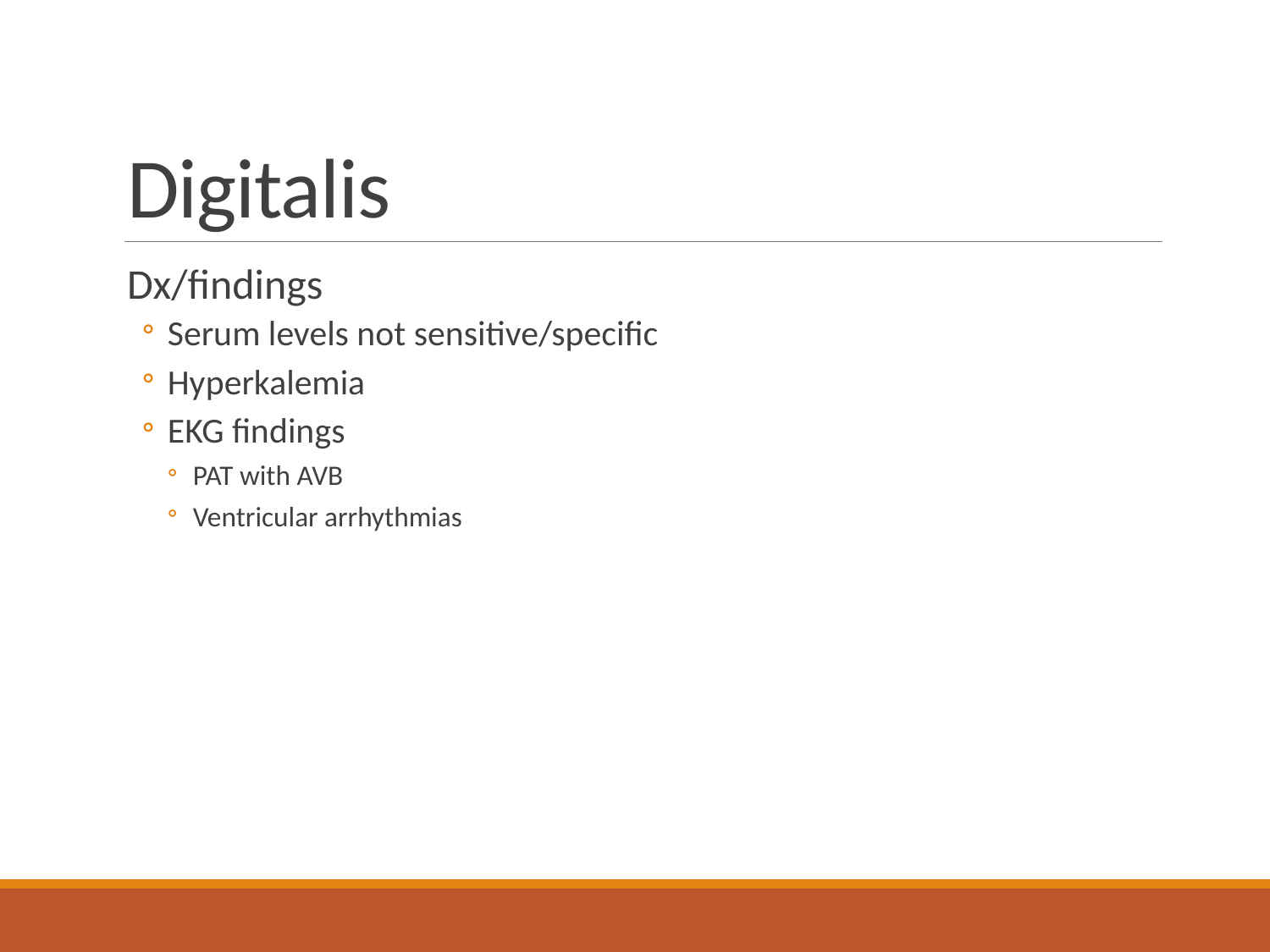

# Digitalis
Dx/findings
Serum levels not sensitive/specific
Hyperkalemia
EKG findings
PAT with AVB
Ventricular arrhythmias